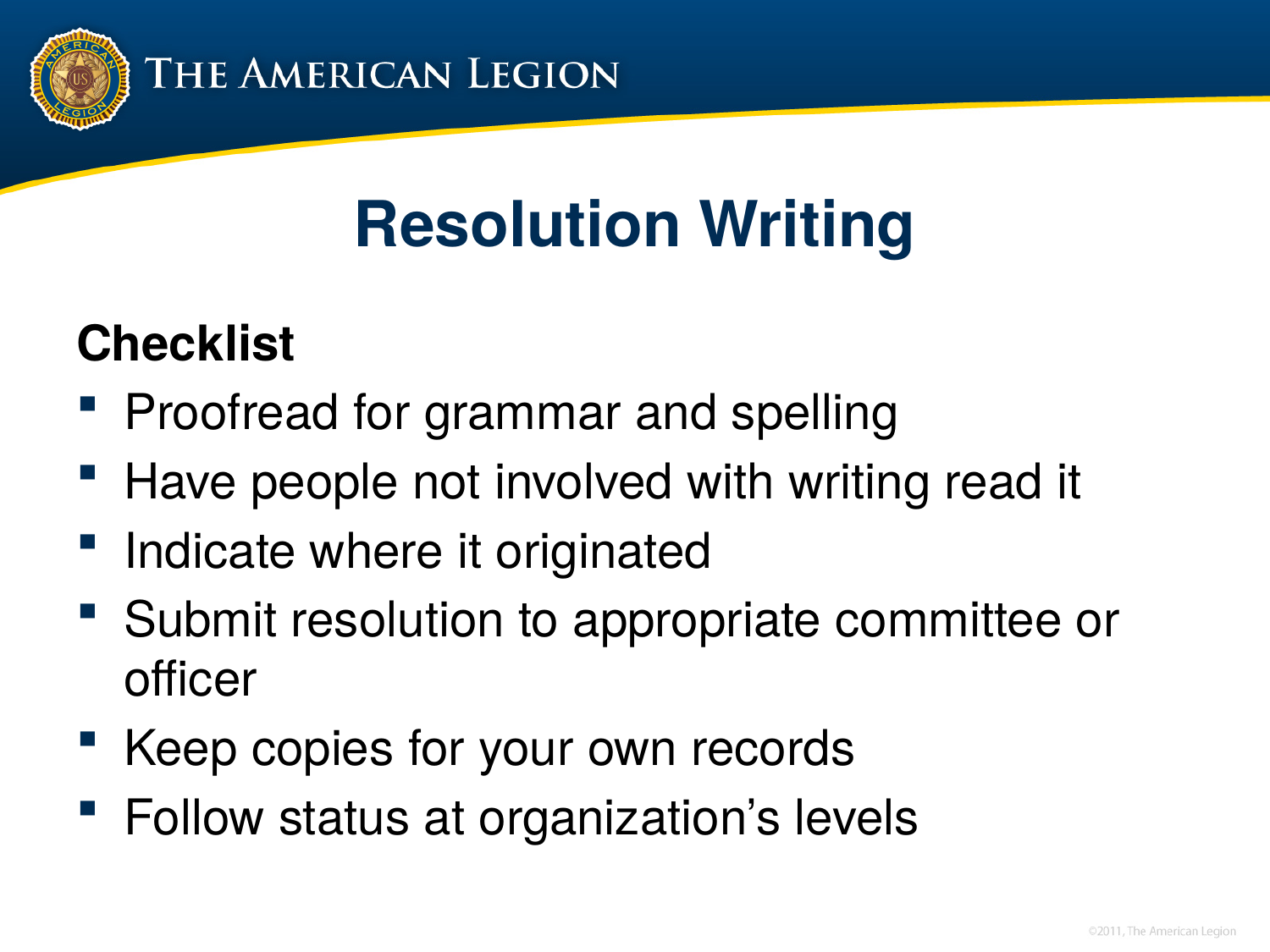

# Resolution Writing
Checklist
Proofread for grammar and spelling
Have people not involved with writing read it
Indicate where it originated
Submit resolution to appropriate committee or officer
Keep copies for your own records
Follow status at organization’s levels